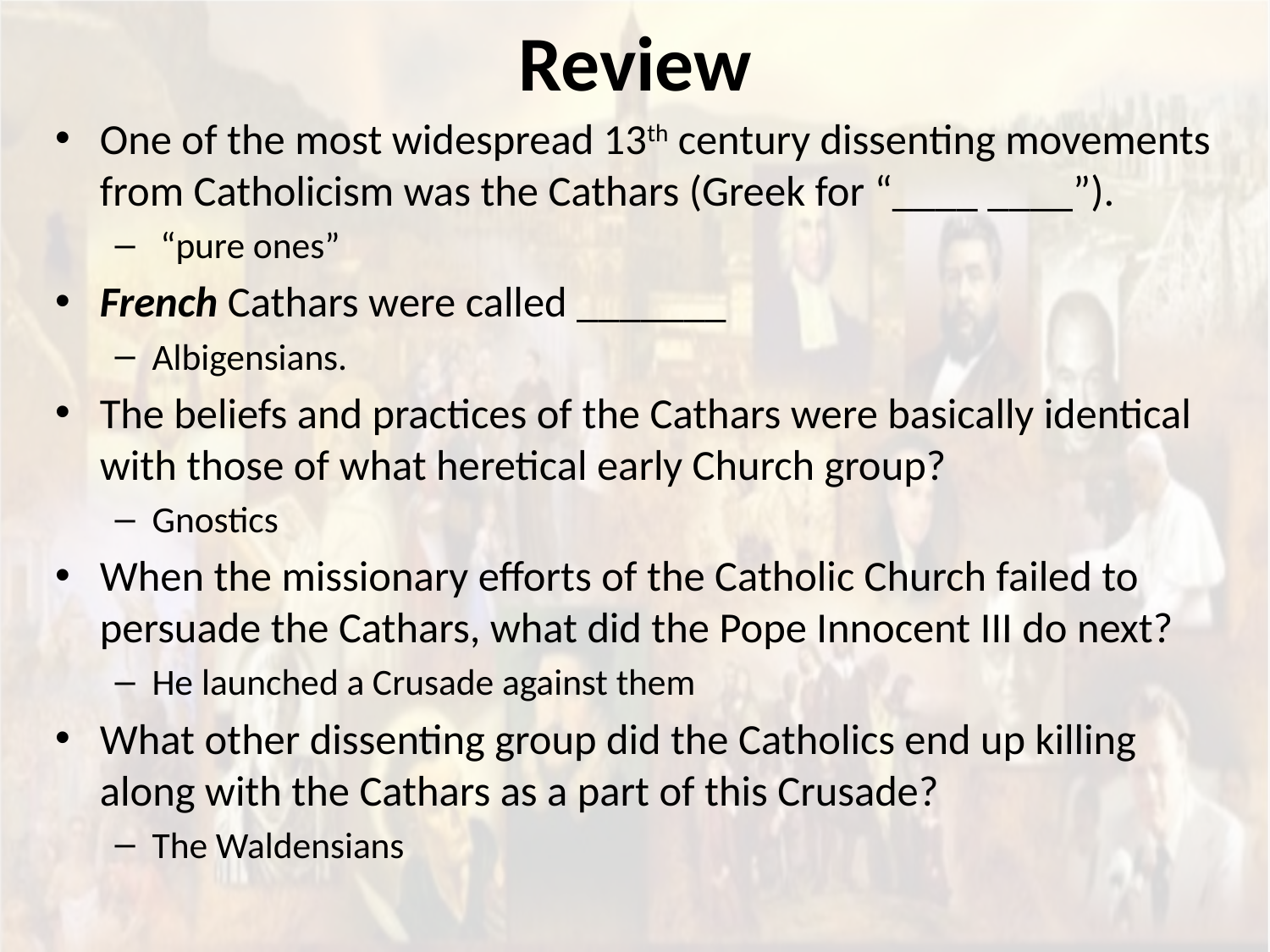

# Review
One of the most widespread 13th century dissenting movements from Catholicism was the Cathars (Greek for “____ ____”).
 “pure ones”
French Cathars were called _______
Albigensians.
The beliefs and practices of the Cathars were basically identical with those of what heretical early Church group?
Gnostics
When the missionary efforts of the Catholic Church failed to persuade the Cathars, what did the Pope Innocent III do next?
He launched a Crusade against them
What other dissenting group did the Catholics end up killing along with the Cathars as a part of this Crusade?
The Waldensians